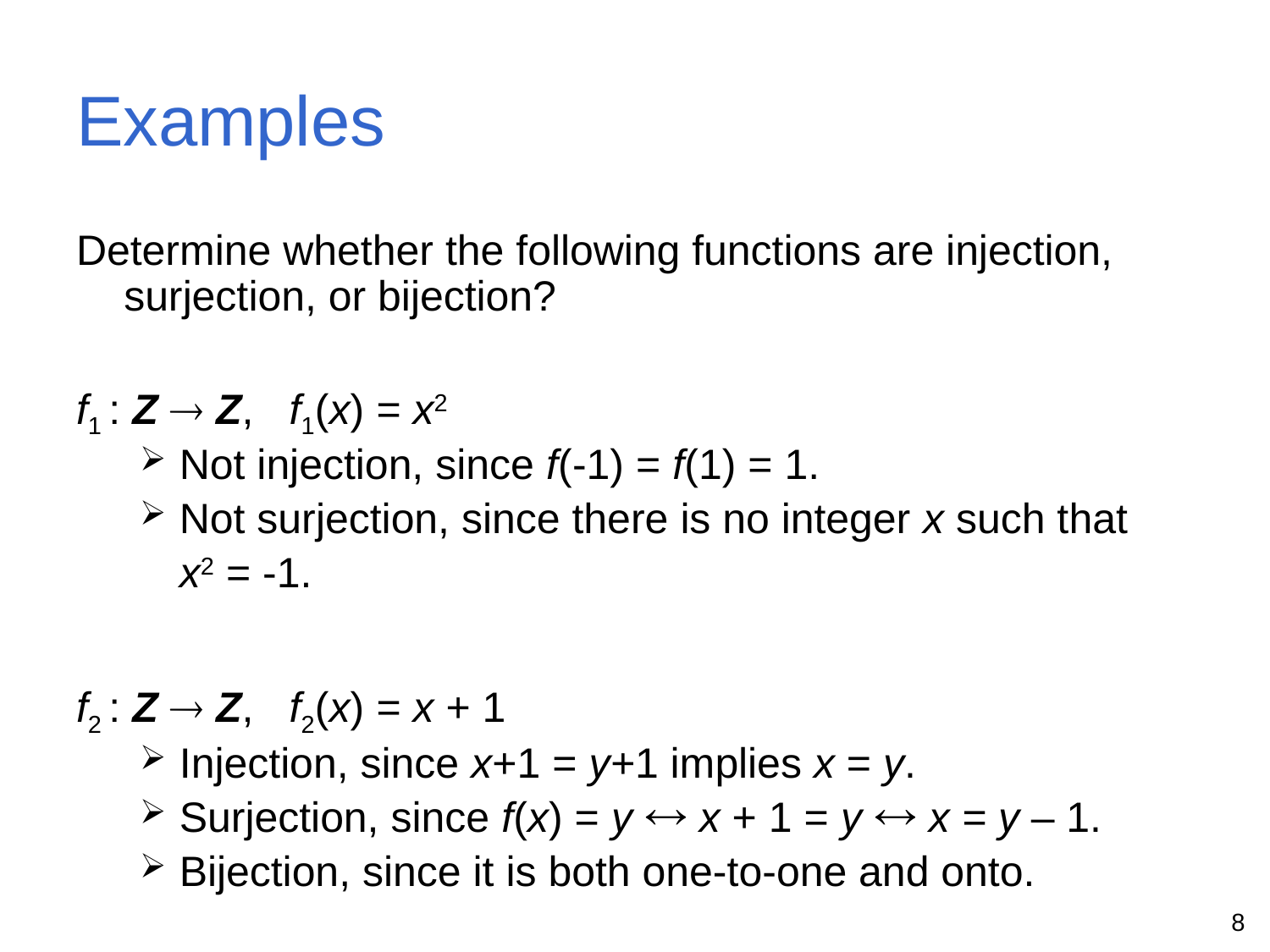

# Examples
Determine whether the following functions are injection, surjection, or bijection?

f1 : Z → Z,   f1(x) = x2
Not injection, since f(-1) = f(1) = 1.
Not surjection, since there is no integer x such that
	x2 = -1.

f2 : Z → Z,   f2(x) = x + 1
Injection, since x+1 = y+1 implies x = y.
Surjection, since f(x) = y ↔ x + 1 = y ↔ x = y – 1.
Bijection, since it is both one-to-one and onto.